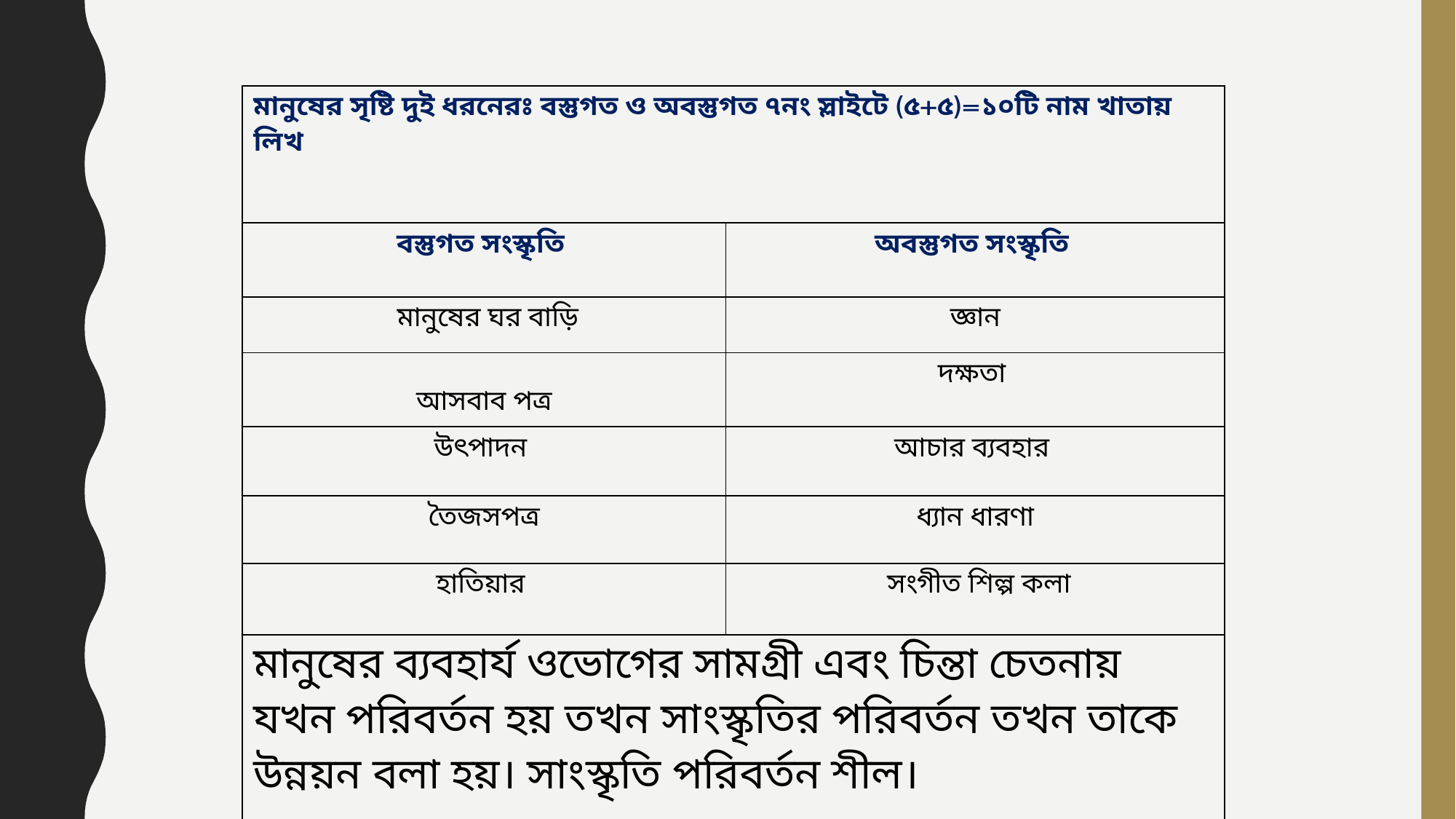

| মানুষের সৃষ্টি দুই ধরনেরঃ বস্তুগত ও অবস্তুগত ৭নং স্লাইটে (৫+৫)=১০টি নাম খাতায় লিখ |  |
| --- | --- |
| বস্তুগত সংস্কৃতি | অবস্তুগত সংস্কৃতি |
| মানুষের ঘর বাড়ি | জ্ঞান |
| আসবাব পত্র | দক্ষতা |
| উৎপাদন | আচার ব্যবহার |
| তৈজসপত্র | ধ্যান ধারণা |
| হাতিয়ার | সংগীত শিল্প কলা |
| মানুষের ব্যবহার্য ওভোগের সামগ্রী এবং চিন্তা চেতনায় যখন পরিবর্তন হয় তখন সাংস্কৃতির পরিবর্তন তখন তাকে উন্নয়ন বলা হয়। সাংস্কৃতি পরিবর্তন শীল। |  |